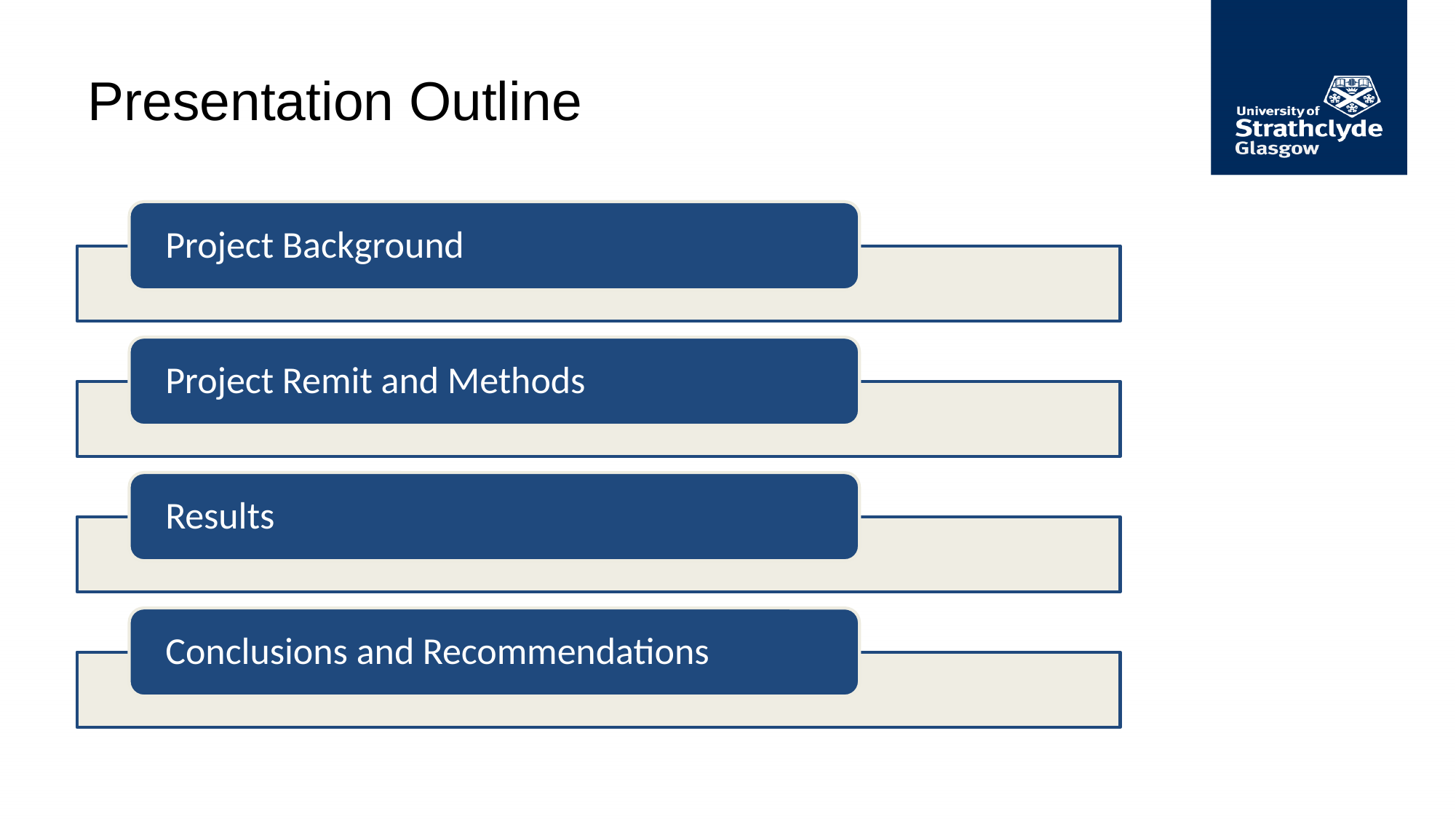

# Presentation Outline
Project Background
Project Remit and Methods
Results
Conclusions and Recommendations